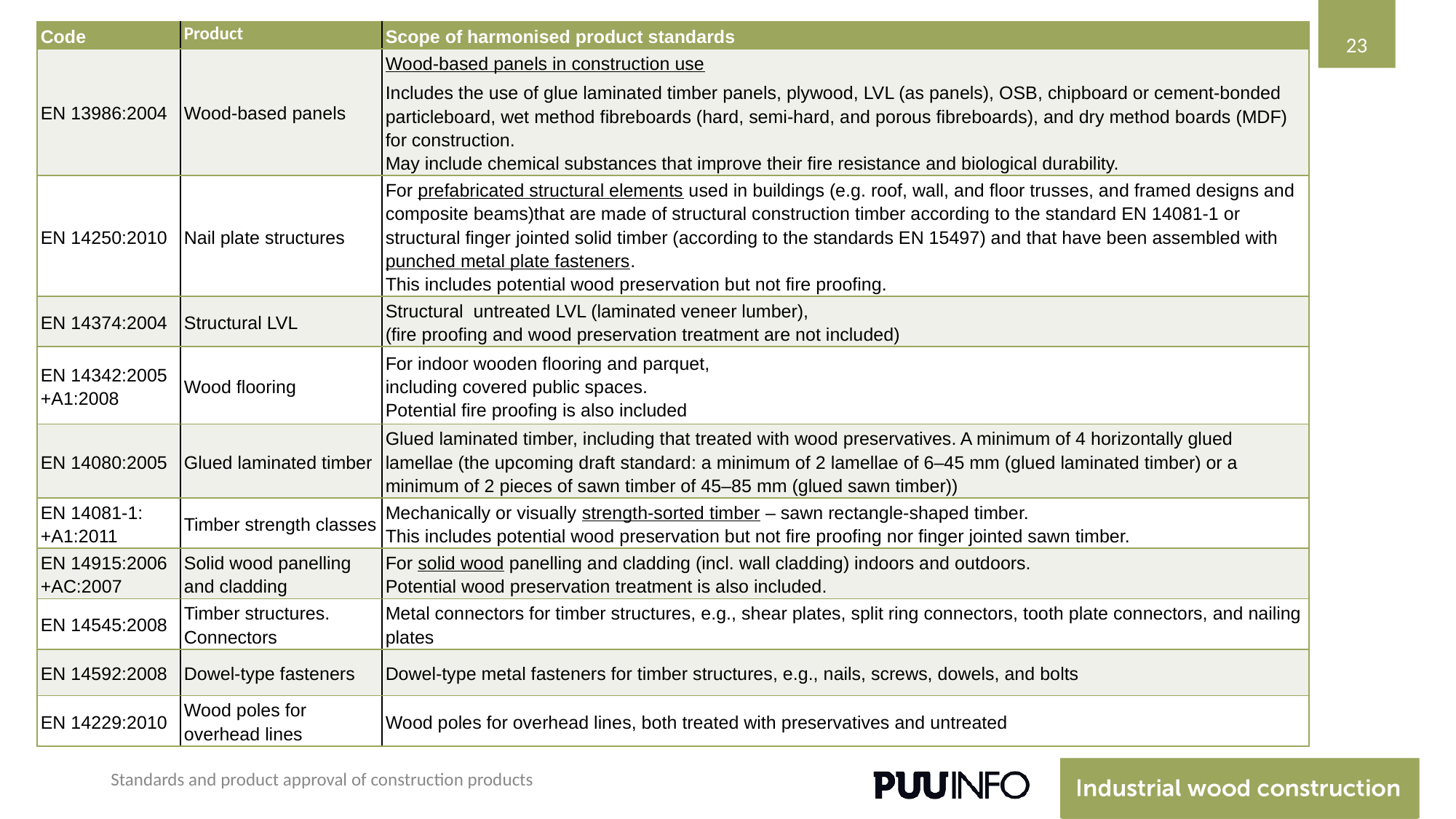

23
| Code | Product | Scope of harmonised product standards |
| --- | --- | --- |
| EN 13986:2004 | Wood-based panels | Wood-based panels in construction use Includes the use of glue laminated timber panels, plywood, LVL (as panels), OSB, chipboard or cement-bonded particleboard, wet method fibreboards (hard, semi-hard, and porous fibreboards), and dry method boards (MDF) for construction. May include chemical substances that improve their fire resistance and biological durability. |
| EN 14250:2010 | Nail plate structures | For prefabricated structural elements used in buildings (e.g. roof, wall, and floor trusses, and framed designs and composite beams)that are made of structural construction timber according to the standard EN 14081-1 or structural finger jointed solid timber (according to the standards EN 15497) and that have been assembled with punched metal plate fasteners. This includes potential wood preservation but not fire proofing. |
| EN 14374:2004 | Structural LVL | Structural untreated LVL (laminated veneer lumber), (fire proofing and wood preservation treatment are not included) |
| EN 14342:2005 +A1:2008 | Wood flooring | For indoor wooden flooring and parquet, including covered public spaces. Potential fire proofing is also included |
| EN 14080:2005 | Glued laminated timber | Glued laminated timber, including that treated with wood preservatives. A minimum of 4 horizontally glued lamellae (the upcoming draft standard: a minimum of 2 lamellae of 6–45 mm (glued laminated timber) or a minimum of 2 pieces of sawn timber of 45–85 mm (glued sawn timber)) |
| EN 14081-1: +A1:2011 | Timber strength classes | Mechanically or visually strength-sorted timber – sawn rectangle-shaped timber. This includes potential wood preservation but not fire proofing nor finger jointed sawn timber. |
| EN 14915:2006 +AC:2007 | Solid wood panelling and cladding | For solid wood panelling and cladding (incl. wall cladding) indoors and outdoors. Potential wood preservation treatment is also included. |
| EN 14545:2008 | Timber structures. Connectors | Metal connectors for timber structures, e.g., shear plates, split ring connectors, tooth plate connectors, and nailing plates |
| EN 14592:2008 | Dowel-type fasteners | Dowel-type metal fasteners for timber structures, e.g., nails, screws, dowels, and bolts |
| EN 14229:2010 | Wood poles for overhead lines | Wood poles for overhead lines, both treated with preservatives and untreated |
Standards and product approval of construction products